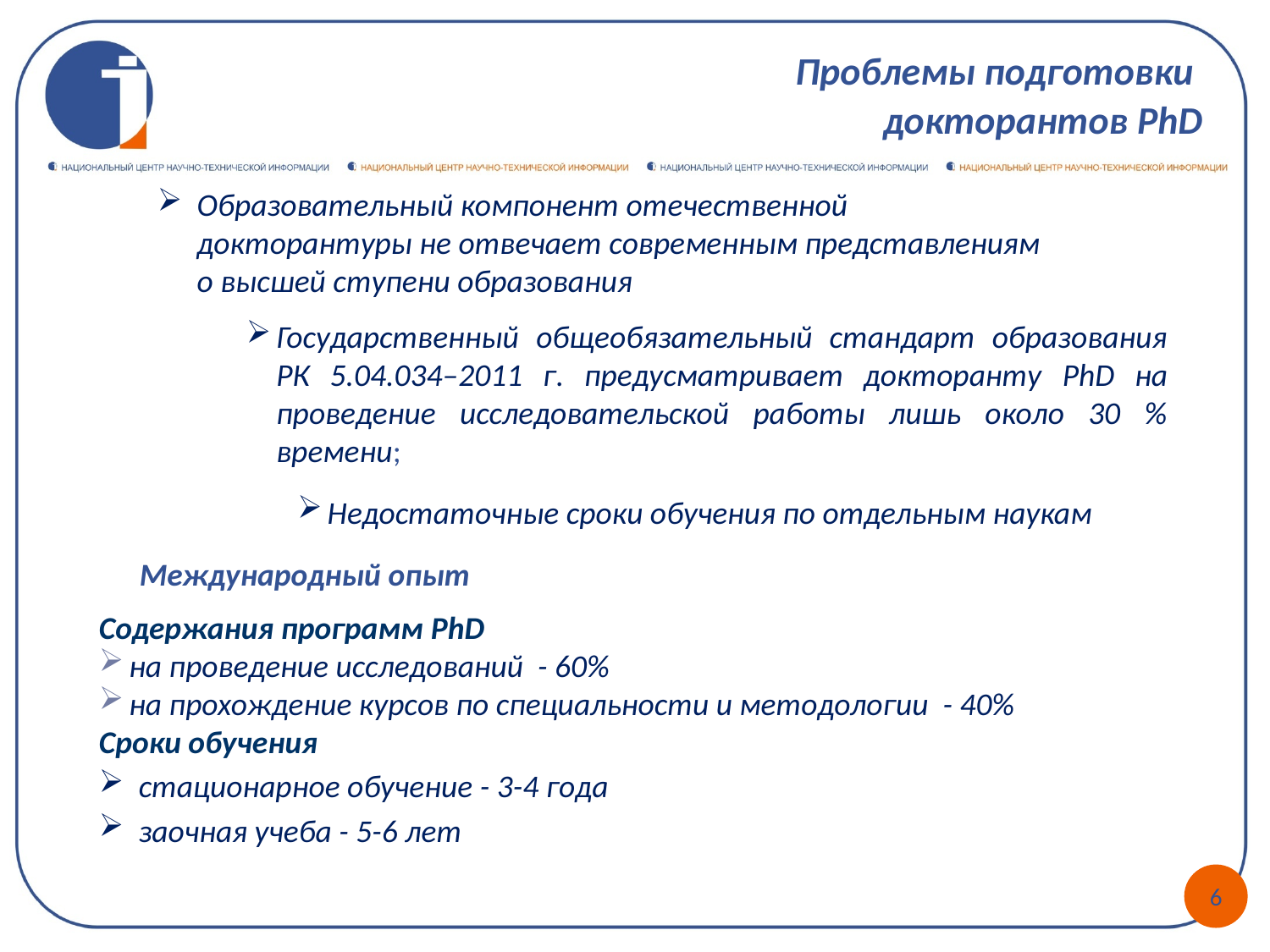

Проблемы подготовки
докторантов PhD
Образовательный компонент отечественной докторантуры не отвечает современным представлениям о высшей ступени образования
Государственный общеобязательный стандарт образования РК 5.04.034–2011 г. предусматривает докторанту PhD на проведение исследовательской работы лишь около 30 % времени;
Недостаточные сроки обучения по отдельным наукам
Международный опыт
Содержания программ PhD
на проведение исследований  - 60%
на прохождение курсов по специальности и методологии  - 40%
Сроки обучения
стационарное обучение - 3-4 года
заочная учеба - 5-6 лет

6